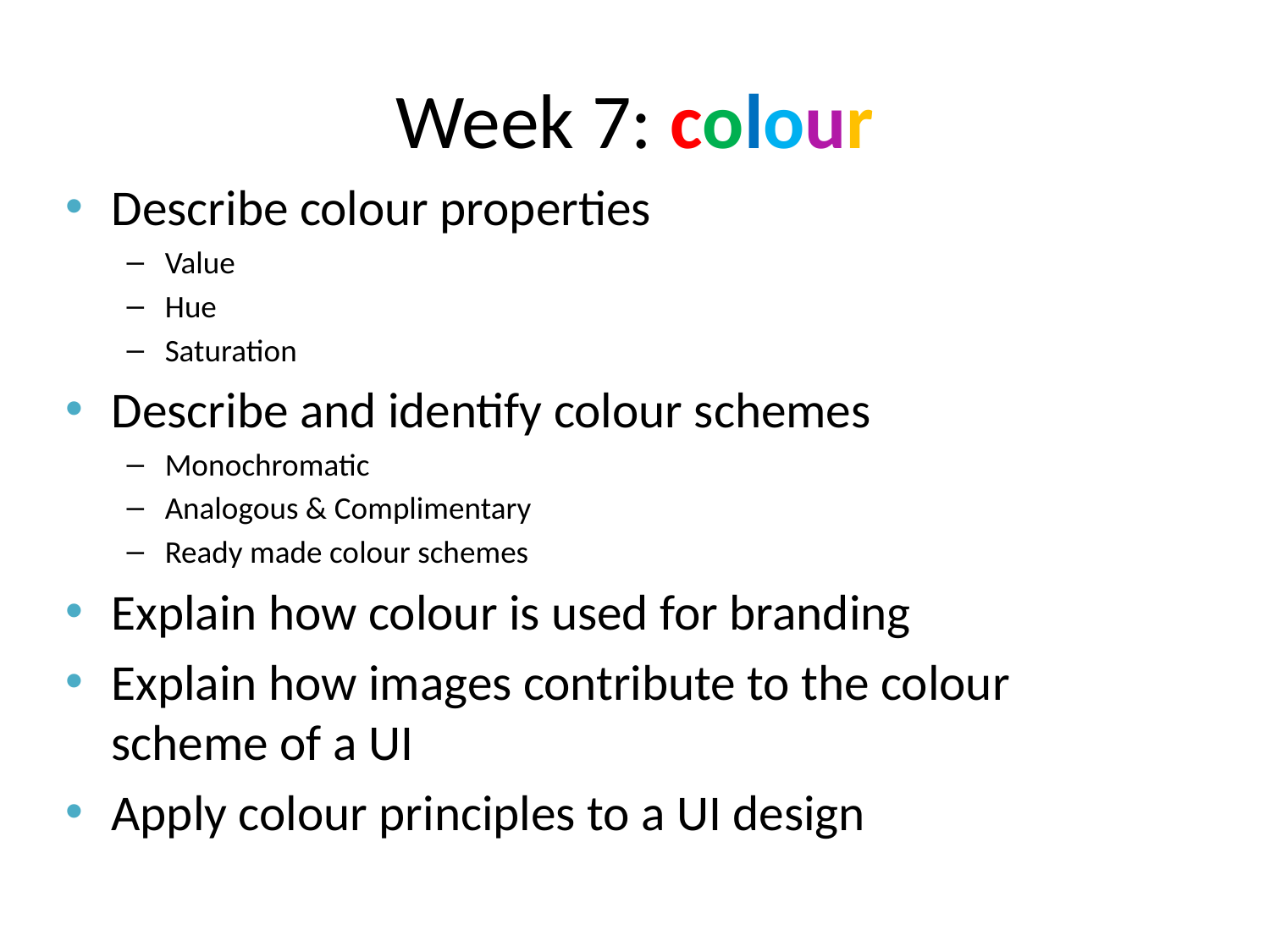

# Week 7: colour
Describe colour properties
Value
Hue
Saturation
Describe and identify colour schemes
Monochromatic
Analogous & Complimentary
Ready made colour schemes
Explain how colour is used for branding
Explain how images contribute to the colour scheme of a UI
Apply colour principles to a UI design